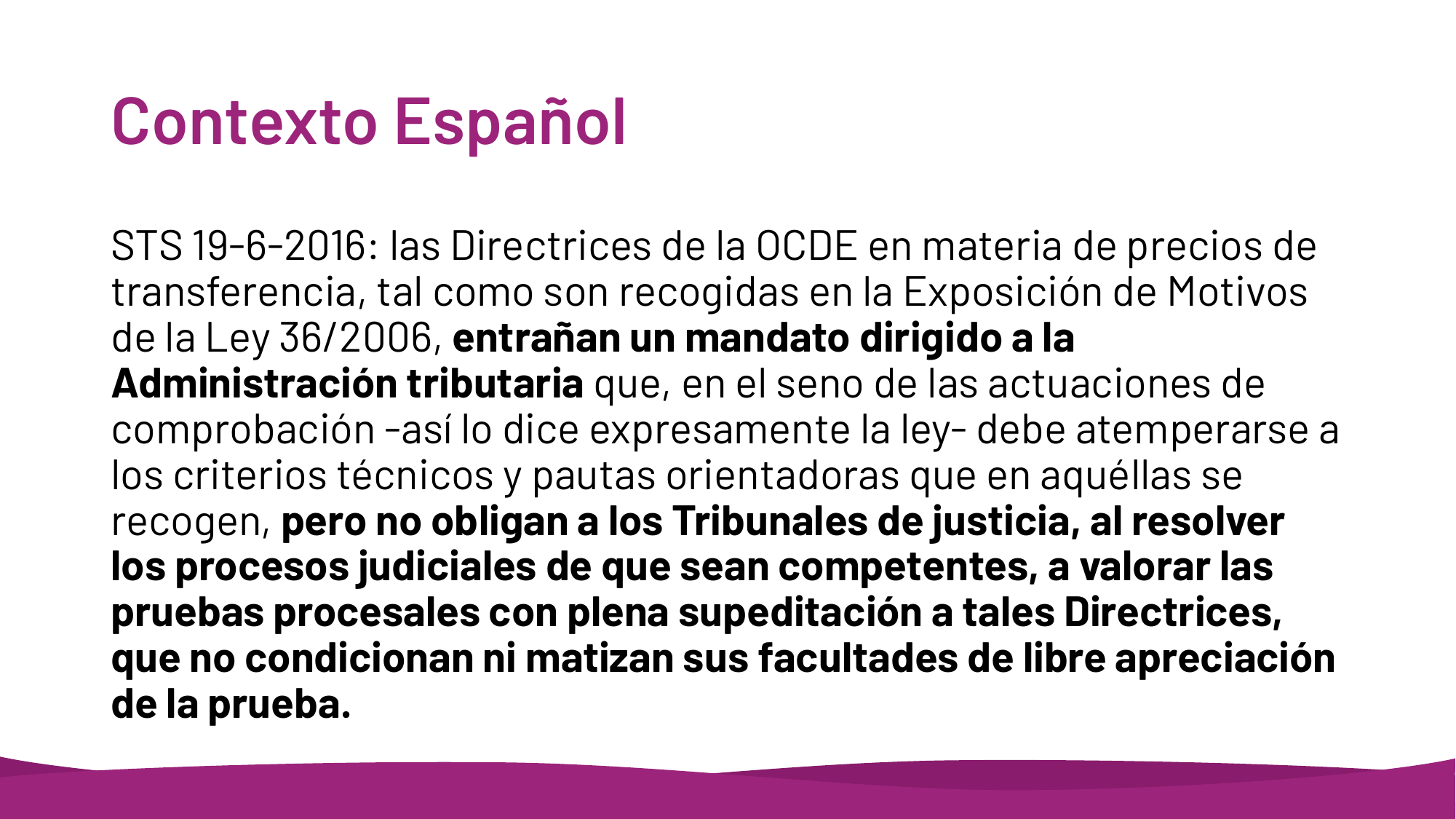

# Contexto Español
STS 19-6-2016: las Directrices de la OCDE en materia de precios de transferencia, tal como son recogidas en la Exposición de Motivos de la Ley 36/2006, entrañan un mandato dirigido a la Administración tributaria que, en el seno de las actuaciones de comprobación -así lo dice expresamente la ley- debe atemperarse a los criterios técnicos y pautas orientadoras que en aquéllas se recogen, pero no obligan a los Tribunales de justicia, al resolver los procesos judiciales de que sean competentes, a valorar las pruebas procesales con plena supeditación a tales Directrices, que no condicionan ni matizan sus facultades de libre apreciación de la prueba.